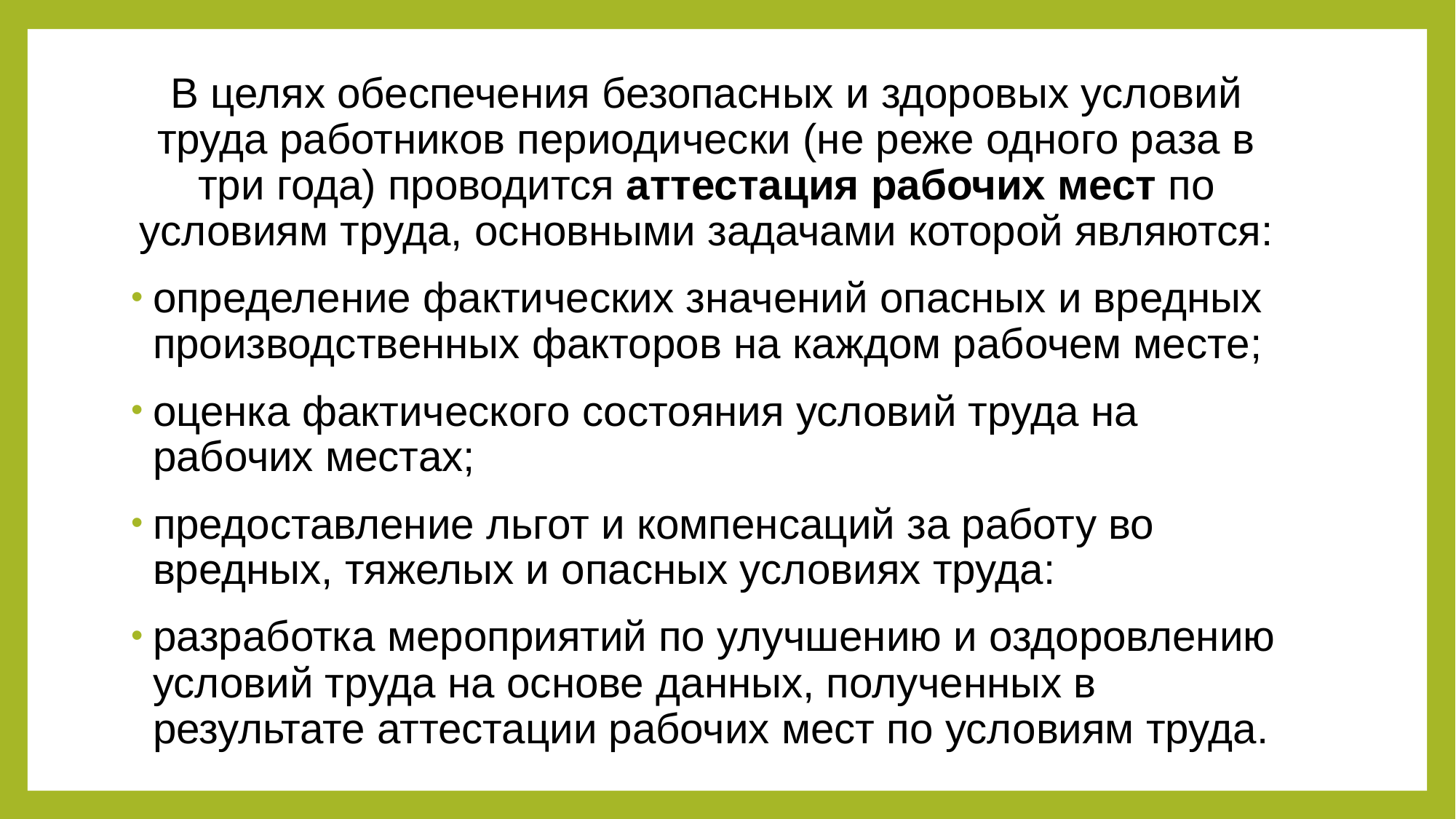

В целях обеспечения безопасных и здоровых условий труда работников периодически (не реже одного раза в три года) проводится аттестация рабочих мест по условиям труда, основными задачами которой являются:
определение фактических значений опасных и вредных производственных факторов на каждом рабочем месте;
оценка фактического состояния условий труда на рабочих местах;
предоставление льгот и компенсаций за работу во вредных, тяжелых и опасных условиях труда:
разработка мероприятий по улучшению и оздоровлению условий труда на основе данных, полученных в результате аттестации рабочих мест по условиям труда.